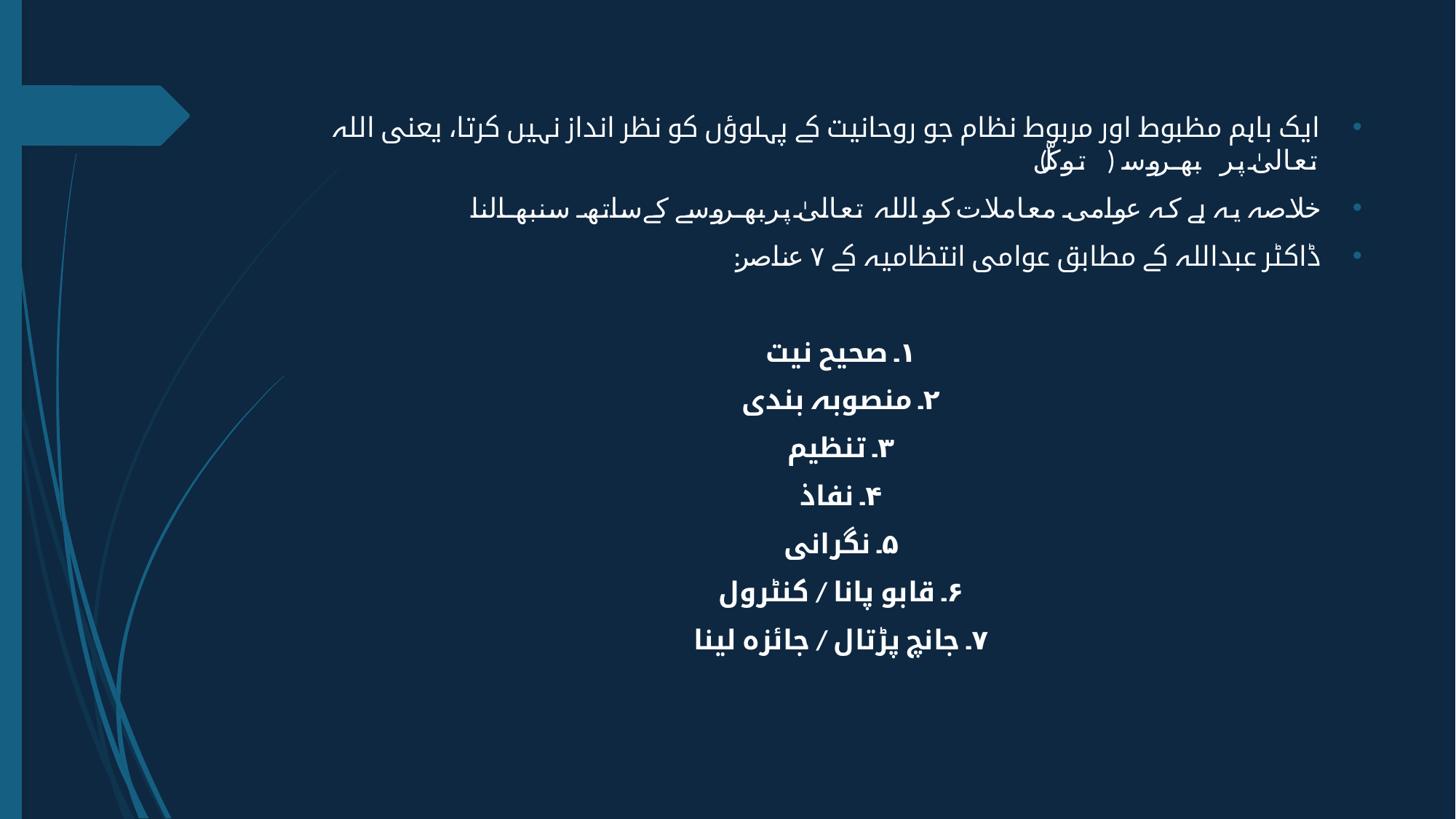

ایک باہم مظبوط اور مربوط نظام جو روحانیت کے پہلوؤں کو نظر انداز نہیں کرتا، یعنی اللہ تعالیٰ پر بھروسہ (توکّل)۔
خلاصہ یہ ہے کہ عوامی معاملات کو اللہ تعالیٰ پر بھروسے کےساتھ سنبھالنا
ڈاکٹر عبداللہ کے مطابق عوامی انتظامیہ کے ۷ عناصر:

۱۔ صحیح نیت
۲۔ منصوبہ بندی
۳۔ تنظیم
۴۔ نفاذ
۵۔ نگرانی
۶۔ قابو پانا / کنٹرول
۷۔ جانچ پڑتال / جائزہ لینا